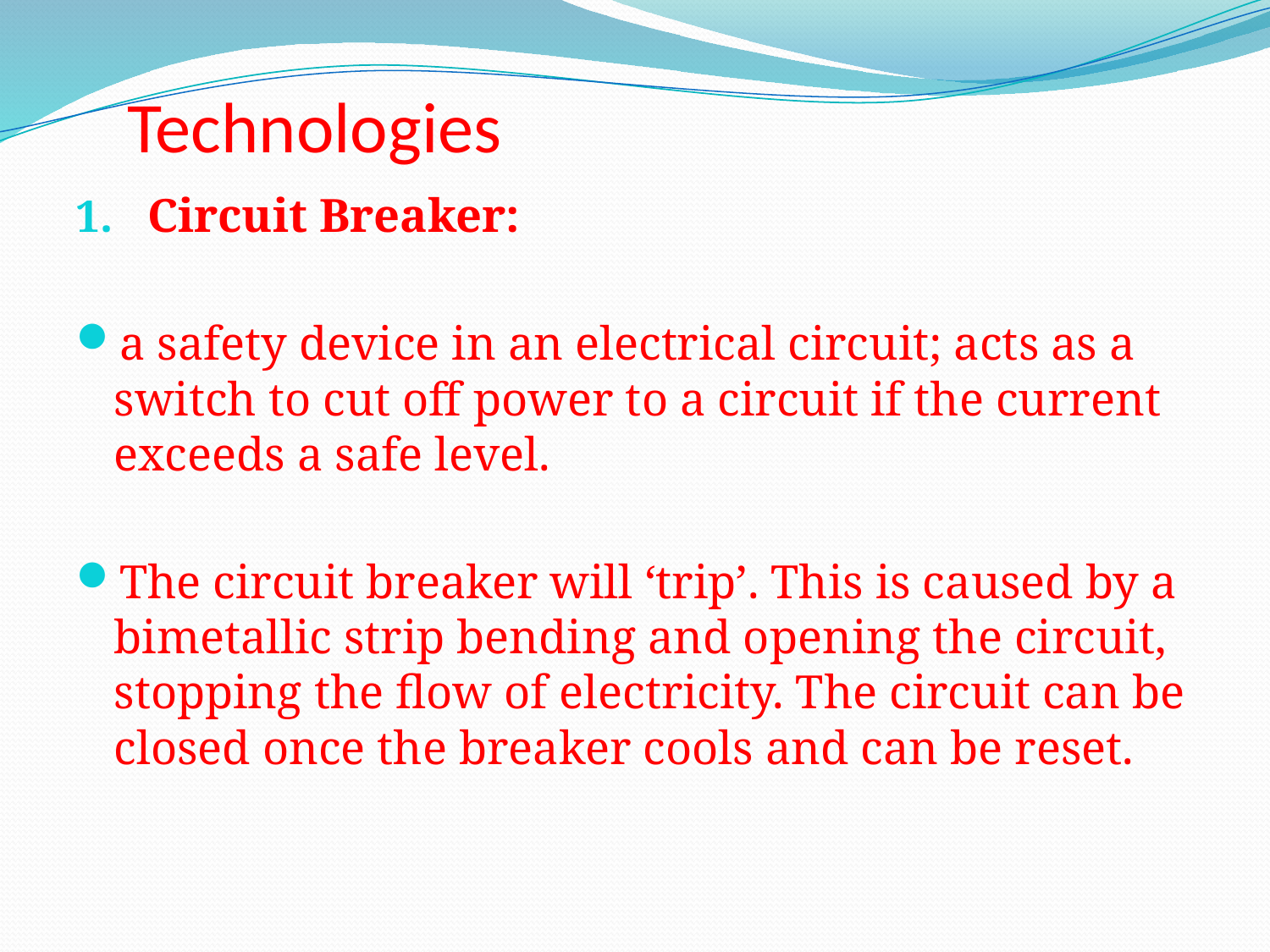

# Technologies
Circuit Breaker:

a safety device in an electrical circuit; acts as a switch to cut off power to a circuit if the current exceeds a safe level.

The circuit breaker will ‘trip’. This is caused by a bimetallic strip bending and opening the circuit, stopping the flow of electricity. The circuit can be closed once the breaker cools and can be reset.